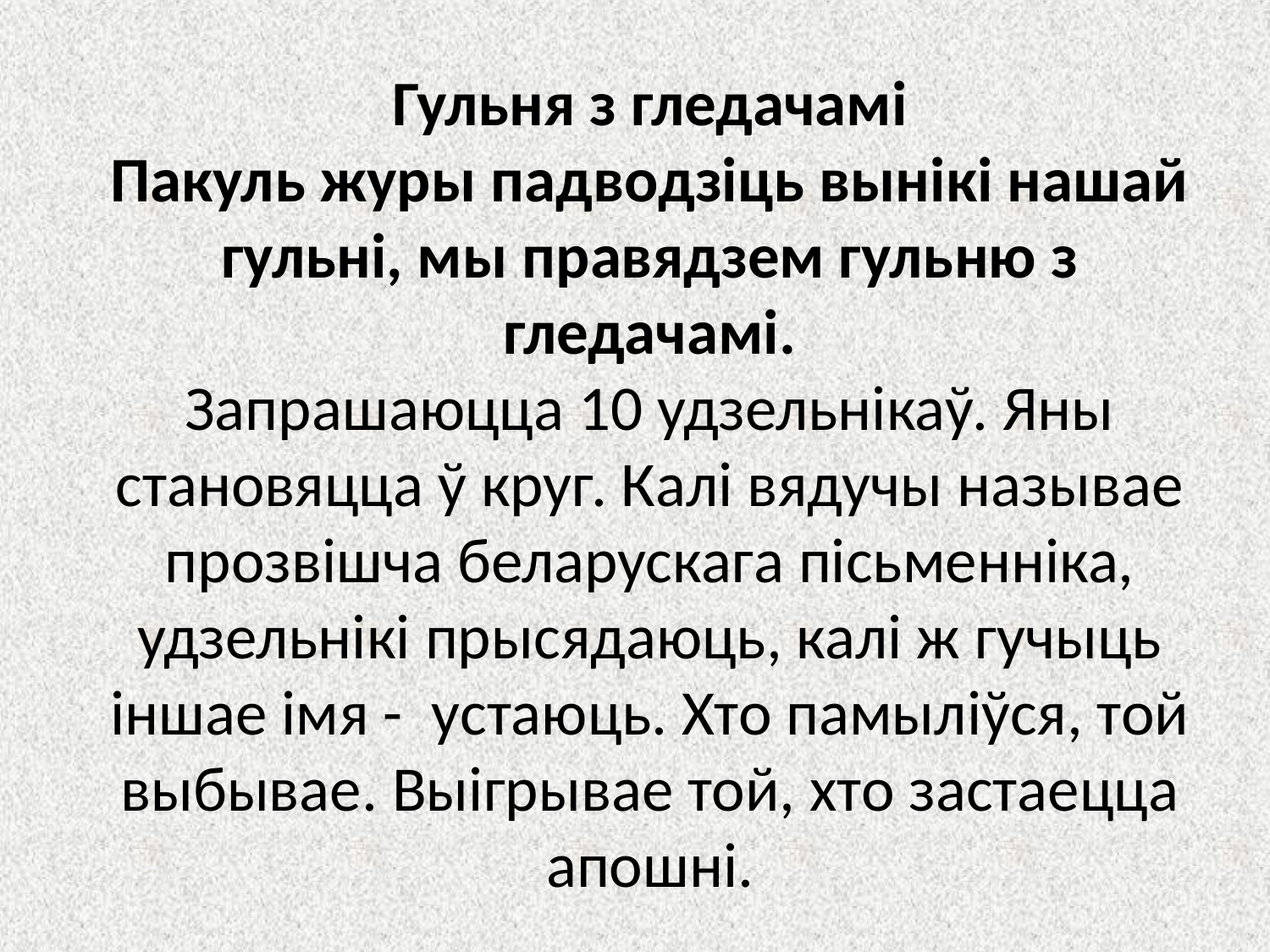

Гульня з гледачамі
Пакуль журы падводзіць вынікі нашай гульні, мы правядзем гульню з гледачамі.
Запрашаюцца 10 удзельнікаў. Яны становяцца ў круг. Калі вядучы называе прозвішча беларускага пісьменніка, удзельнікі прысядаюць, калі ж гучыць іншае імя -  устаюць. Хто памыліўся, той выбывае. Выігрывае той, хто застаецца апошні.